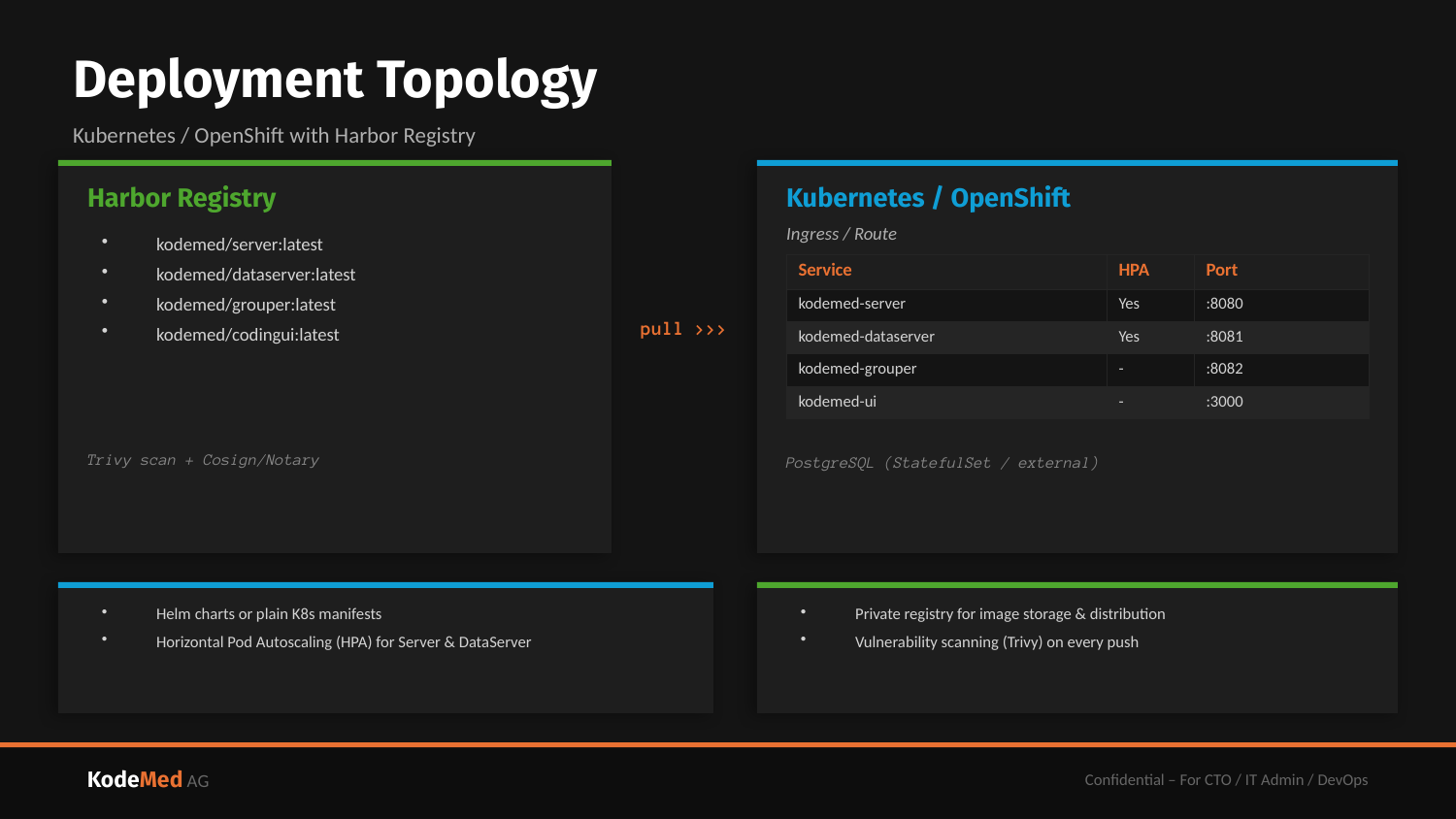

Deployment Topology
Kubernetes / OpenShift with Harbor Registry

Harbor Registry
Kubernetes / OpenShift
Ingress / Route
kodemed/server:latest
kodemed/dataserver:latest
kodemed/grouper:latest
kodemed/codingui:latest
| Service | HPA | Port |
| --- | --- | --- |
| kodemed-server | Yes | :8080 |
| kodemed-dataserver | Yes | :8081 |
| kodemed-grouper | - | :8082 |
| kodemed-ui | - | :3000 |
pull >>>
Trivy scan + Cosign/Notary
PostgreSQL (StatefulSet / external)

Helm charts or plain K8s manifests
Horizontal Pod Autoscaling (HPA) for Server & DataServer
Private registry for image storage & distribution
Vulnerability scanning (Trivy) on every push

KodeMed AG
Confidential – For CTO / IT Admin / DevOps